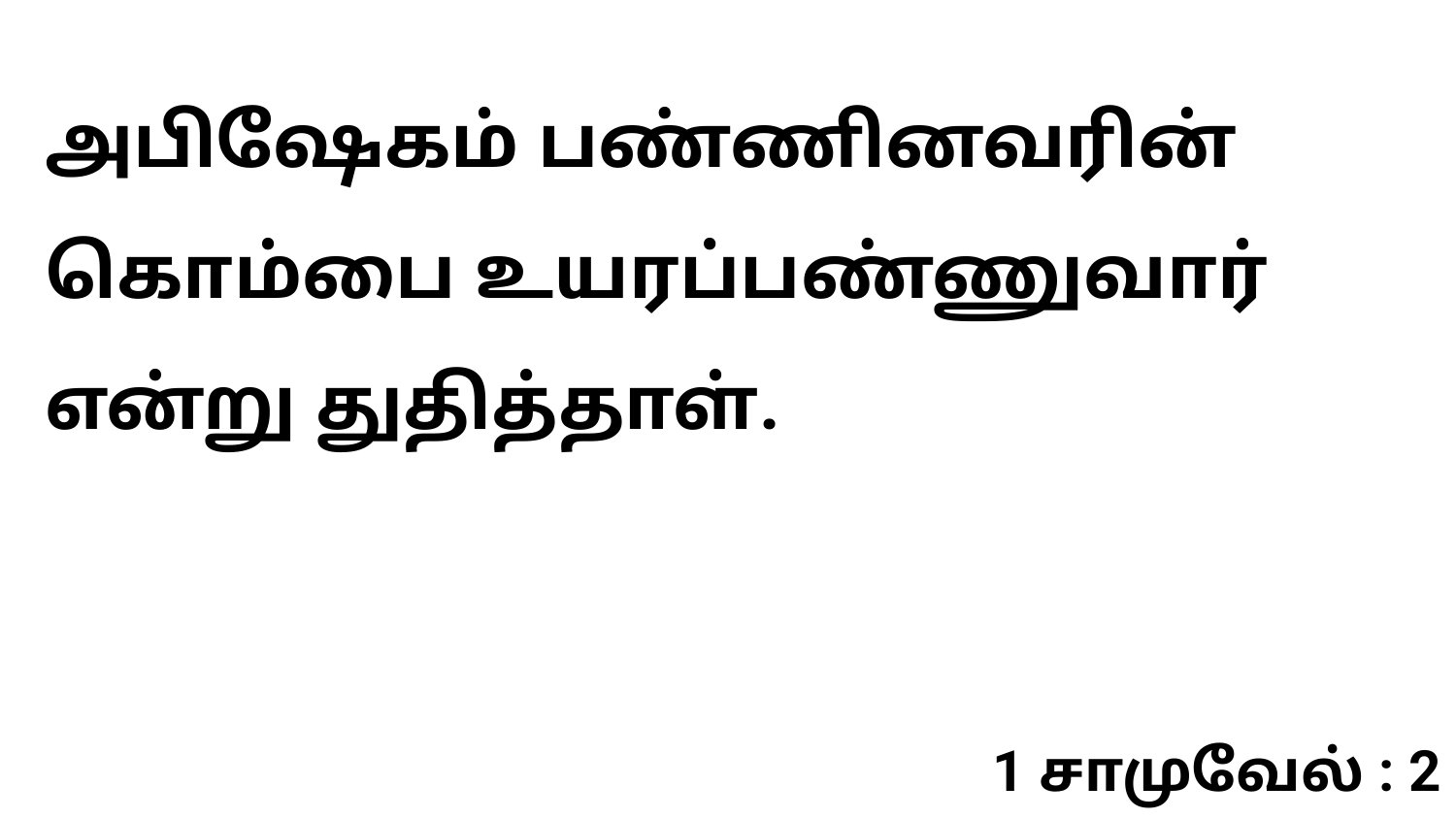

அபிஷேகம் பண்ணினவரின் கொம்பை உயரப்பண்ணுவார் என்று துதித்தாள்.
1 சாமுவேல் : 2